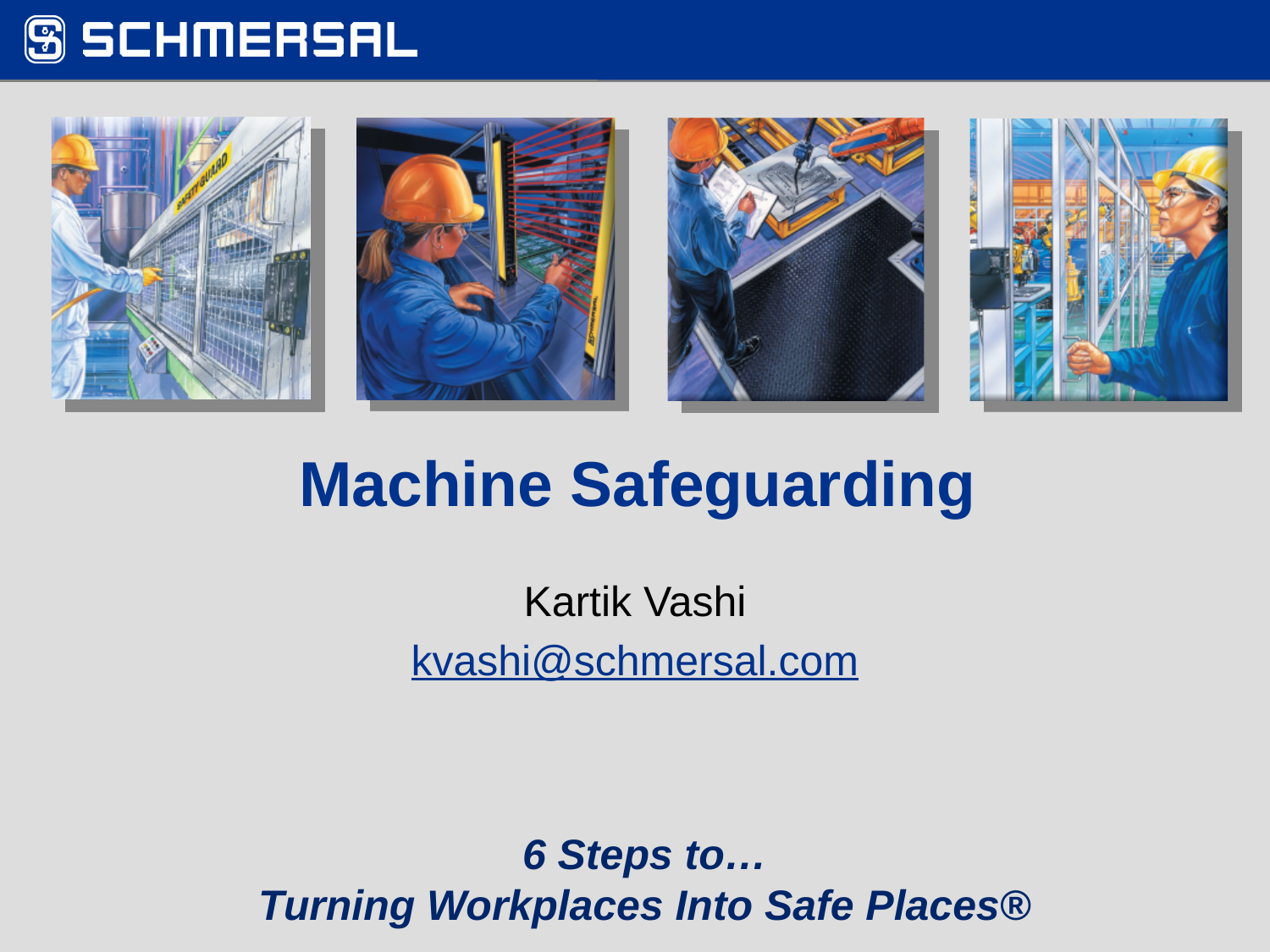

# Machine Safeguarding
Kartik Vashi
kvashi@schmersal.com

6 Steps to…
Turning Workplaces Into Safe Places®